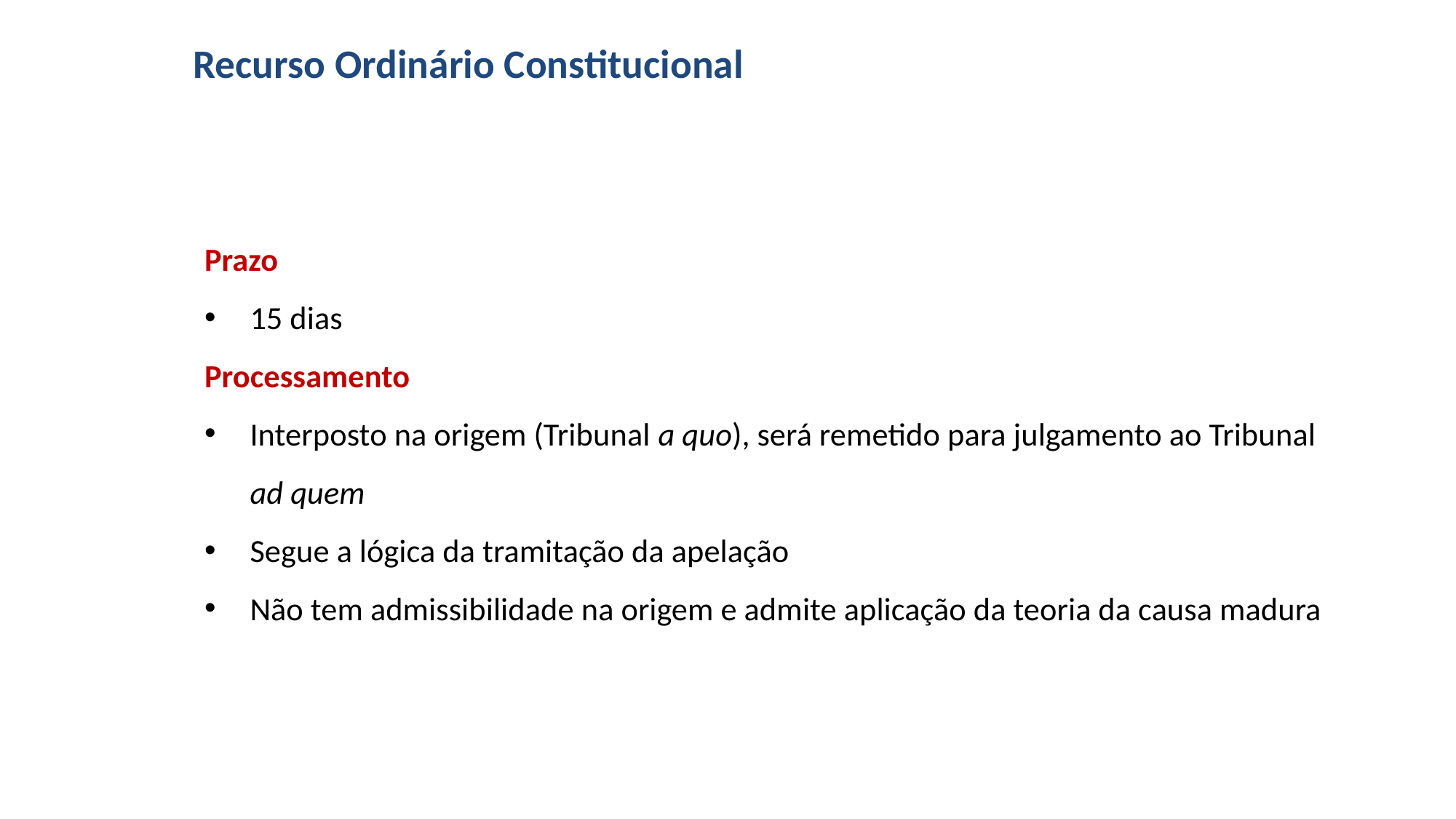

# Recurso Ordinário Constitucional
Prazo
15 dias
Processamento
Interposto na origem (Tribunal a quo), será remetido para julgamento ao Tribunal ad quem
Segue a lógica da tramitação da apelação
Não tem admissibilidade na origem e admite aplicação da teoria da causa madura